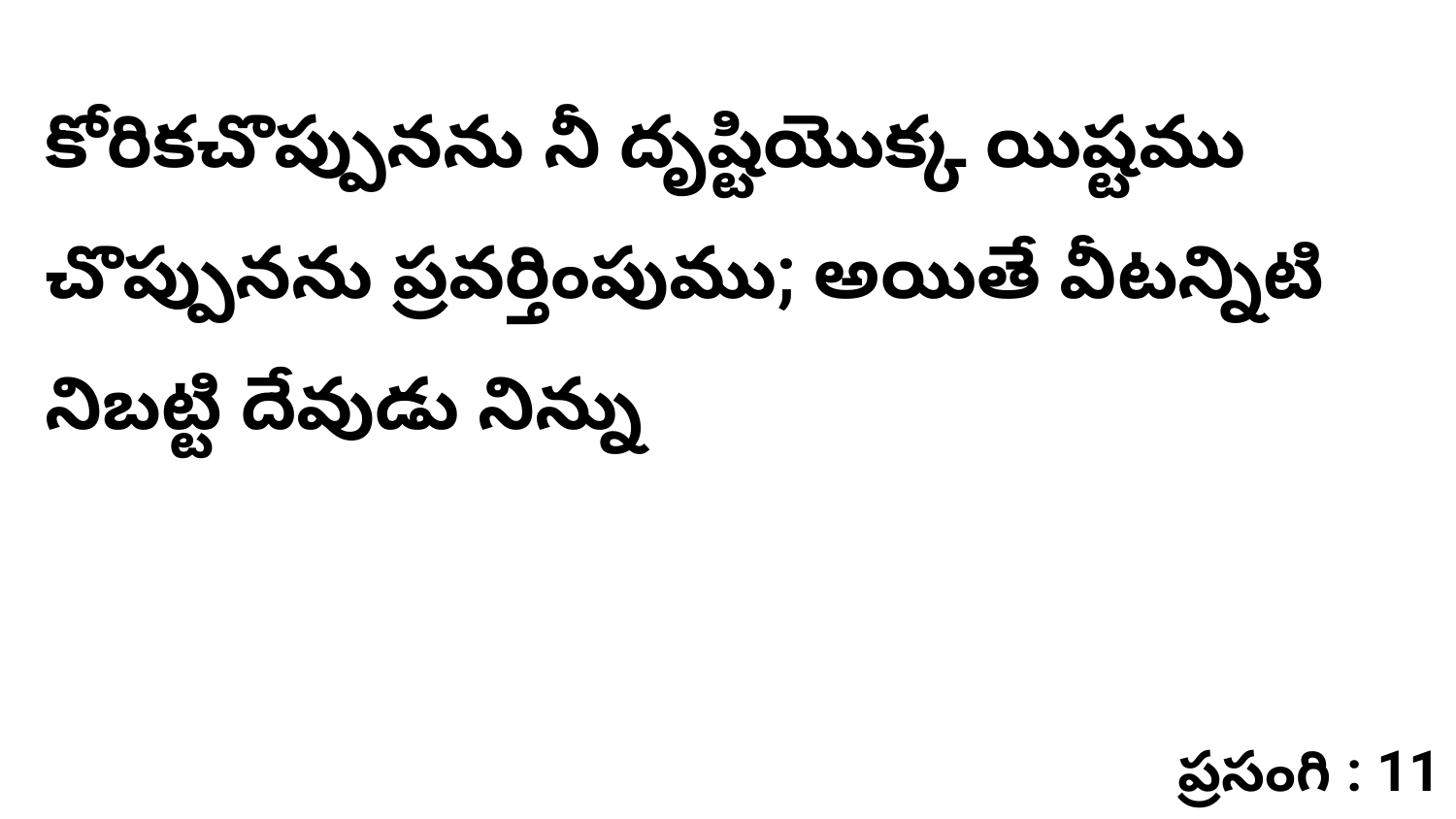

కోరికచొప్పునను నీ దృష్టియొక్క యిష్టము చొప్పునను ప్రవర్తింపుము; అయితే వీటన్నిటి నిబట్టి దేవుడు నిన్ను
ప్రసంగి : 11